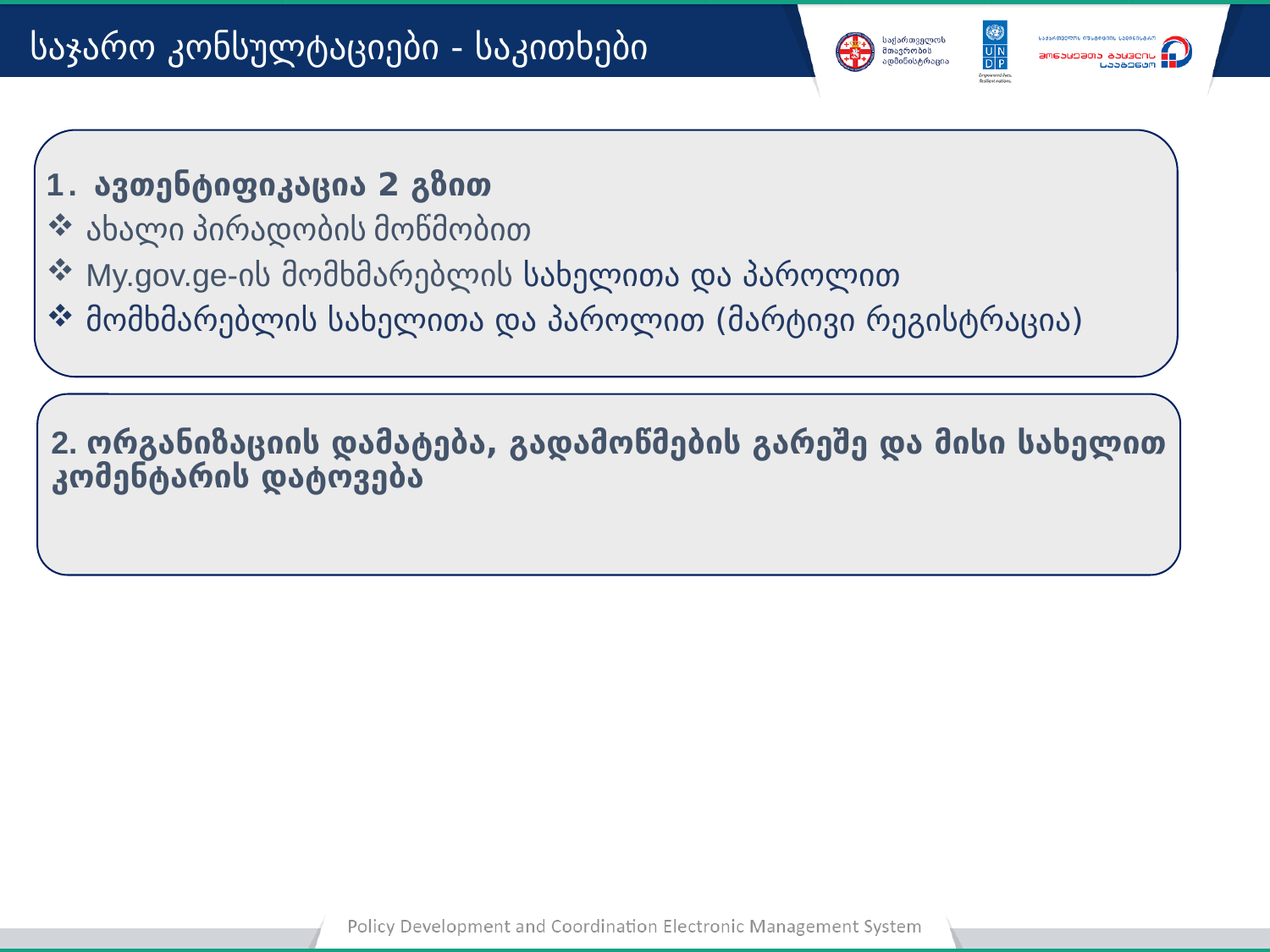

საჯარო კონსულტაციები - საკითხები

ავთენტიფიკაცია 2 გზით
ახალი პირადობის მოწმობით
My.gov.ge-ის მომხმარებლის სახელითა და პაროლით
მომხმარებლის სახელითა და პაროლით (მარტივი რეგისტრაცია)

2. ორგანიზაციის დამატება, გადამოწმების გარეშე და მისი სახელით კომენტარის დატოვება